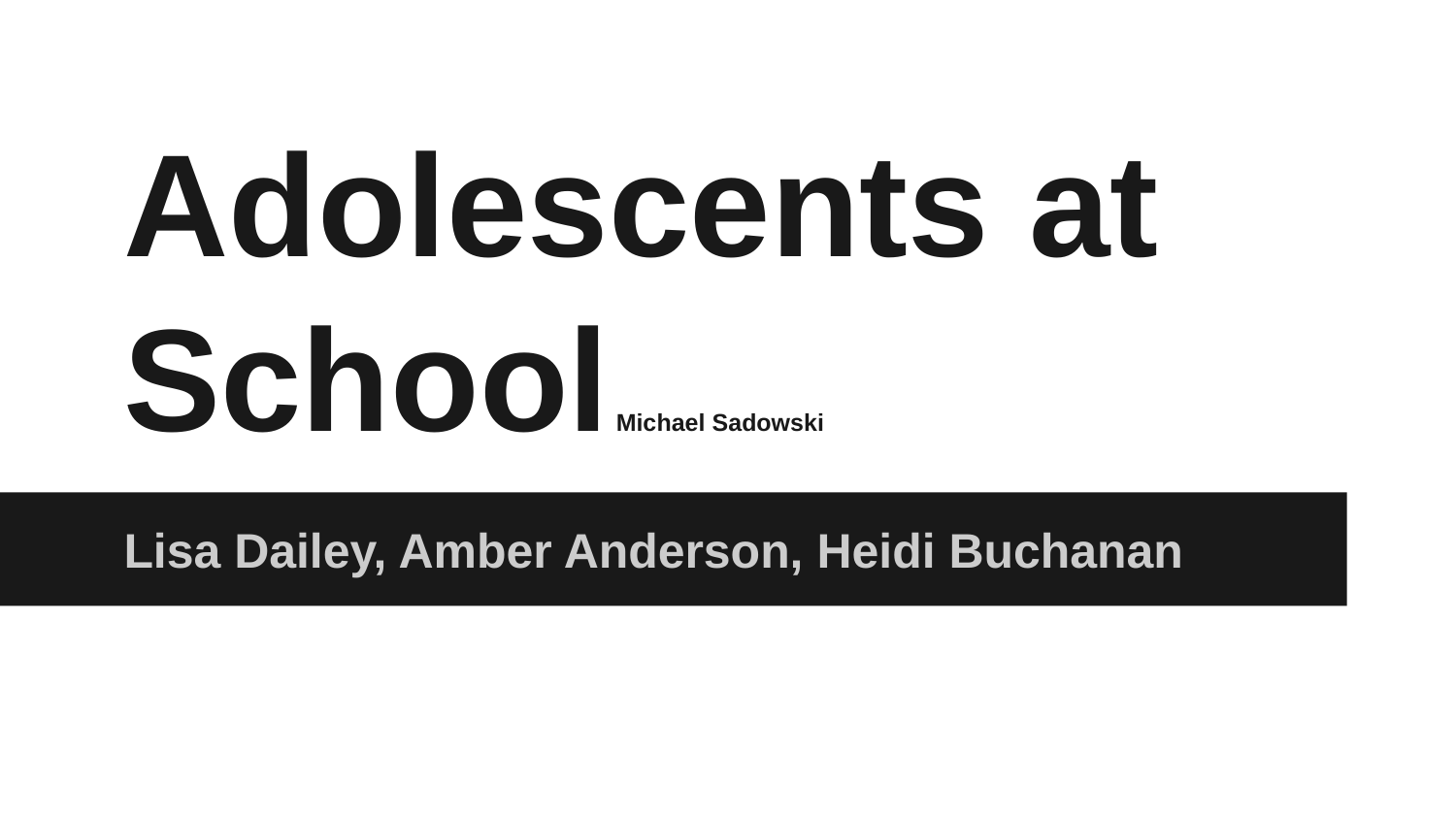

# Adolescents at School Michael Sadowski
Lisa Dailey, Amber Anderson, Heidi Buchanan